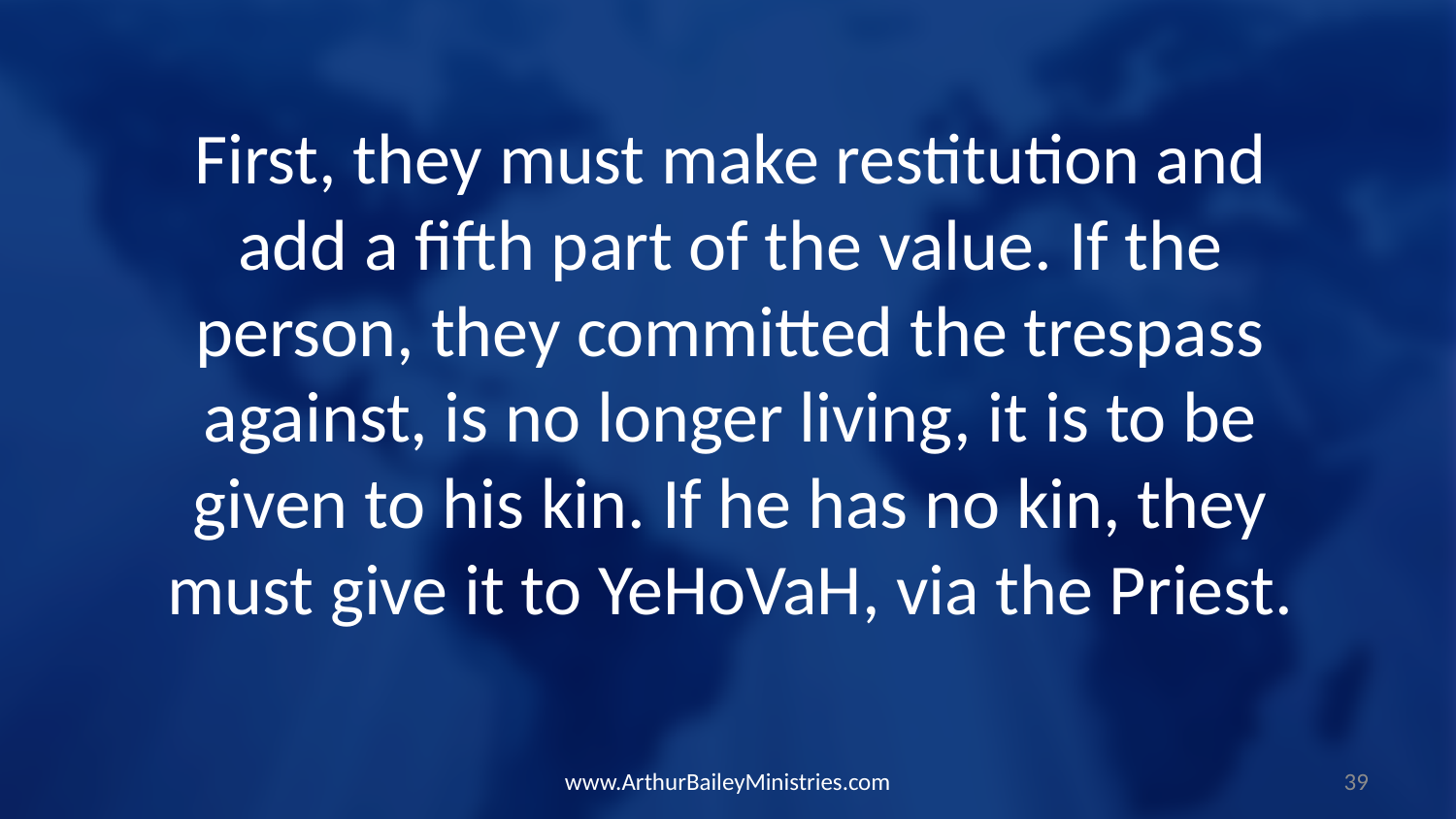

First, they must make restitution and add a fifth part of the value. If the person, they committed the trespass against, is no longer living, it is to be given to his kin. If he has no kin, they must give it to YeHoVaH, via the Priest.

www.ArthurBaileyMinistries.com
39